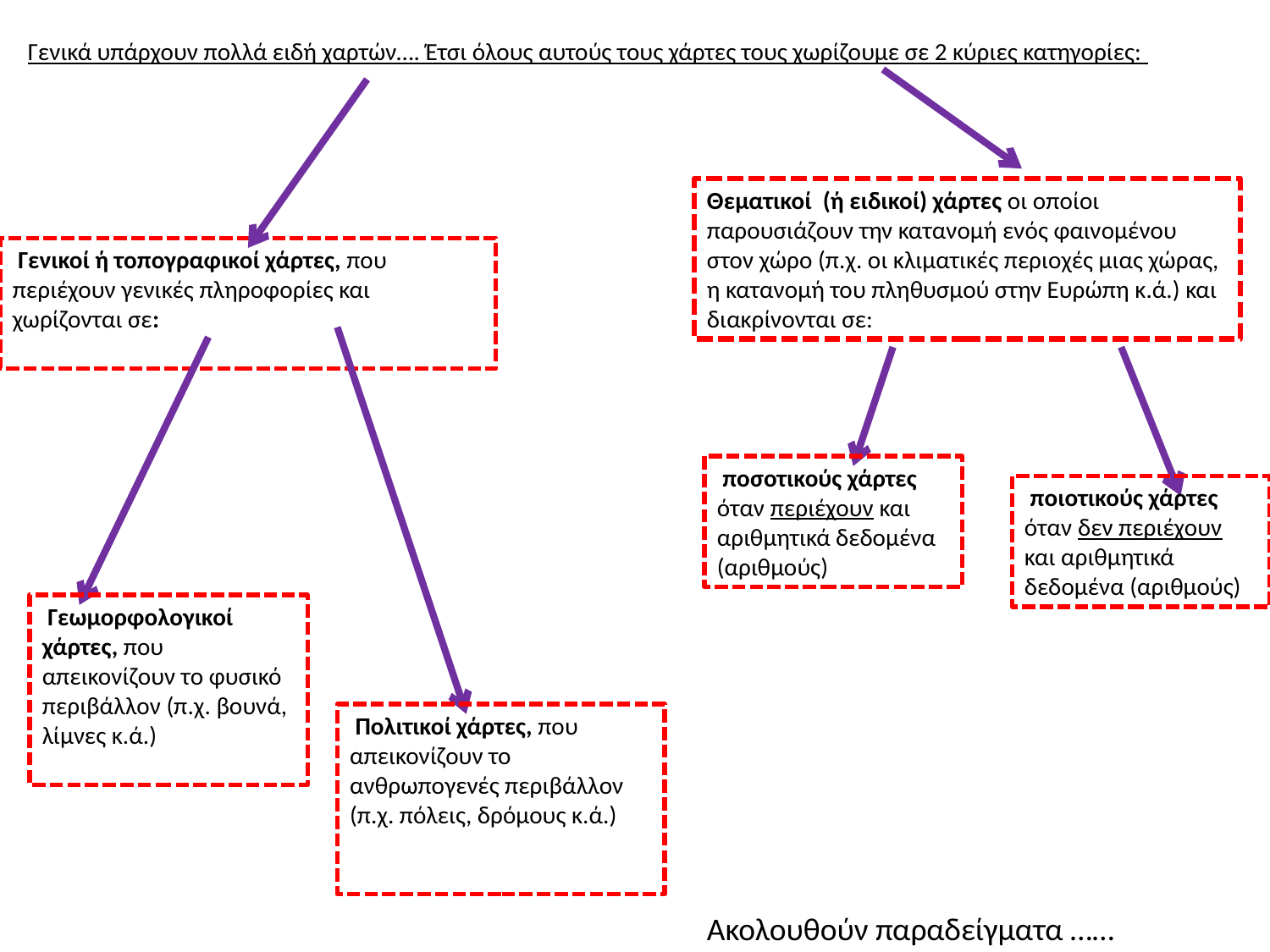

Γενικά υπάρχουν πολλά ειδή χαρτών…. Έτσι όλους αυτούς τους χάρτες τους χωρίζουμε σε 2 κύριες κατηγορίες:
Θεματικοί  (ή ειδικοί) χάρτες οι οποίοι παρουσιάζουν την κατανομή ενός φαινομένου στον χώρο (π.χ. οι κλιματικές περιοχές μιας χώρας, η κατανομή του πληθυσμού στην Ευρώπη κ.ά.) και διακρίνονται σε:
 Γενικοί ή τοπογραφικοί χάρτες, που περιέχουν γενικές πληροφορίες και  χωρίζονται σε:

 ποσοτικούς χάρτες   όταν περιέχουν και αριθμητικά δεδομένα (αριθμούς)
 ποιοτικούς χάρτες   όταν δεν περιέχουν και αριθμητικά δεδομένα (αριθμούς)
 Γεωμορφολογικοί χάρτες, που απεικονίζουν το φυσικό περιβάλλον (π.χ. βουνά, λίμνες κ.ά.)

 Πολιτικοί χάρτες, που απεικονίζουν το ανθρωπογενές περιβάλλον (π.χ. πόλεις, δρόμους κ.ά.)

Ακολουθούν παραδείγματα ……